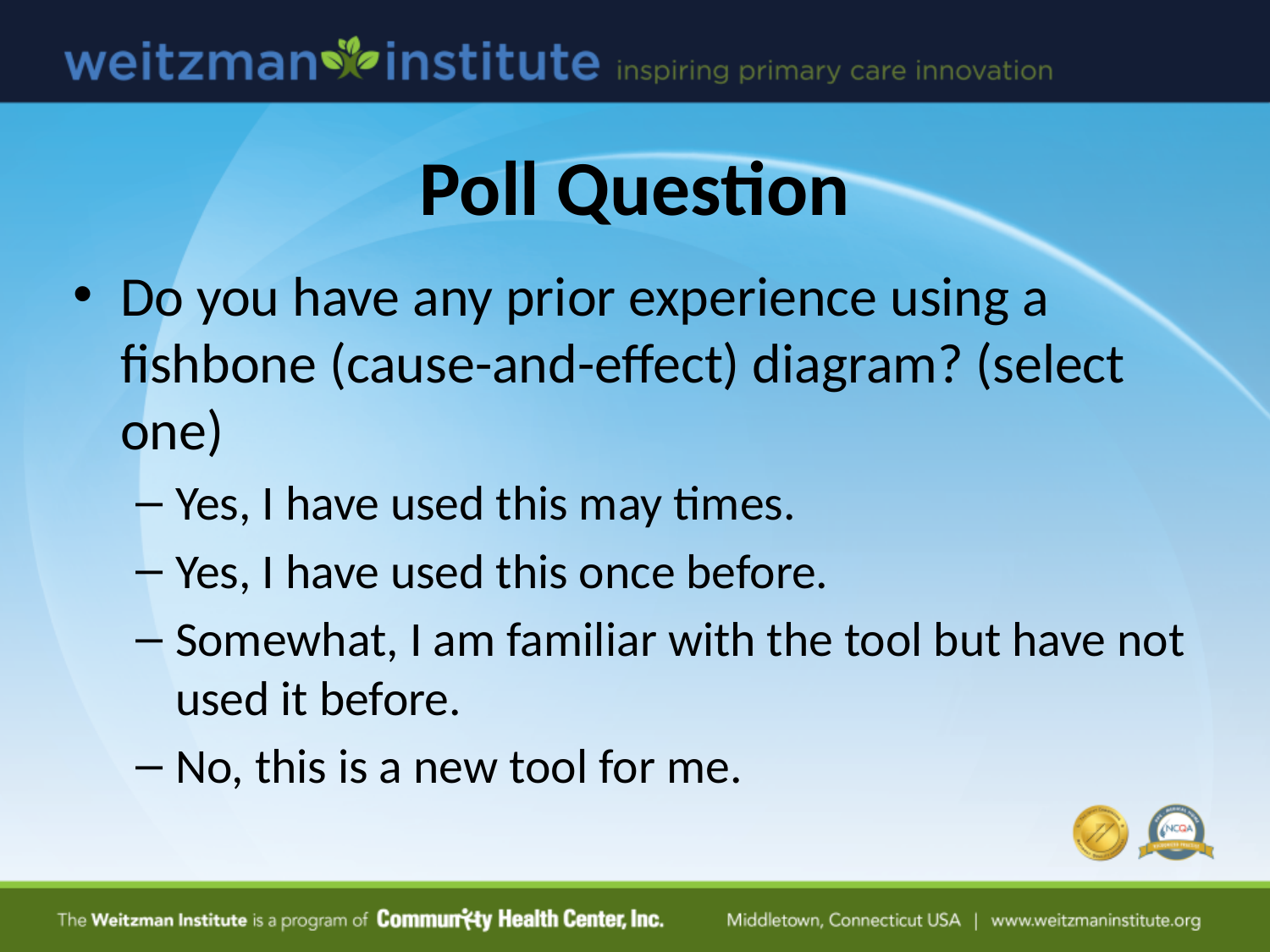

# Poll Question
Do you have any prior experience using a fishbone (cause-and-effect) diagram? (select one)
Yes, I have used this may times.
Yes, I have used this once before.
Somewhat, I am familiar with the tool but have not used it before.
No, this is a new tool for me.